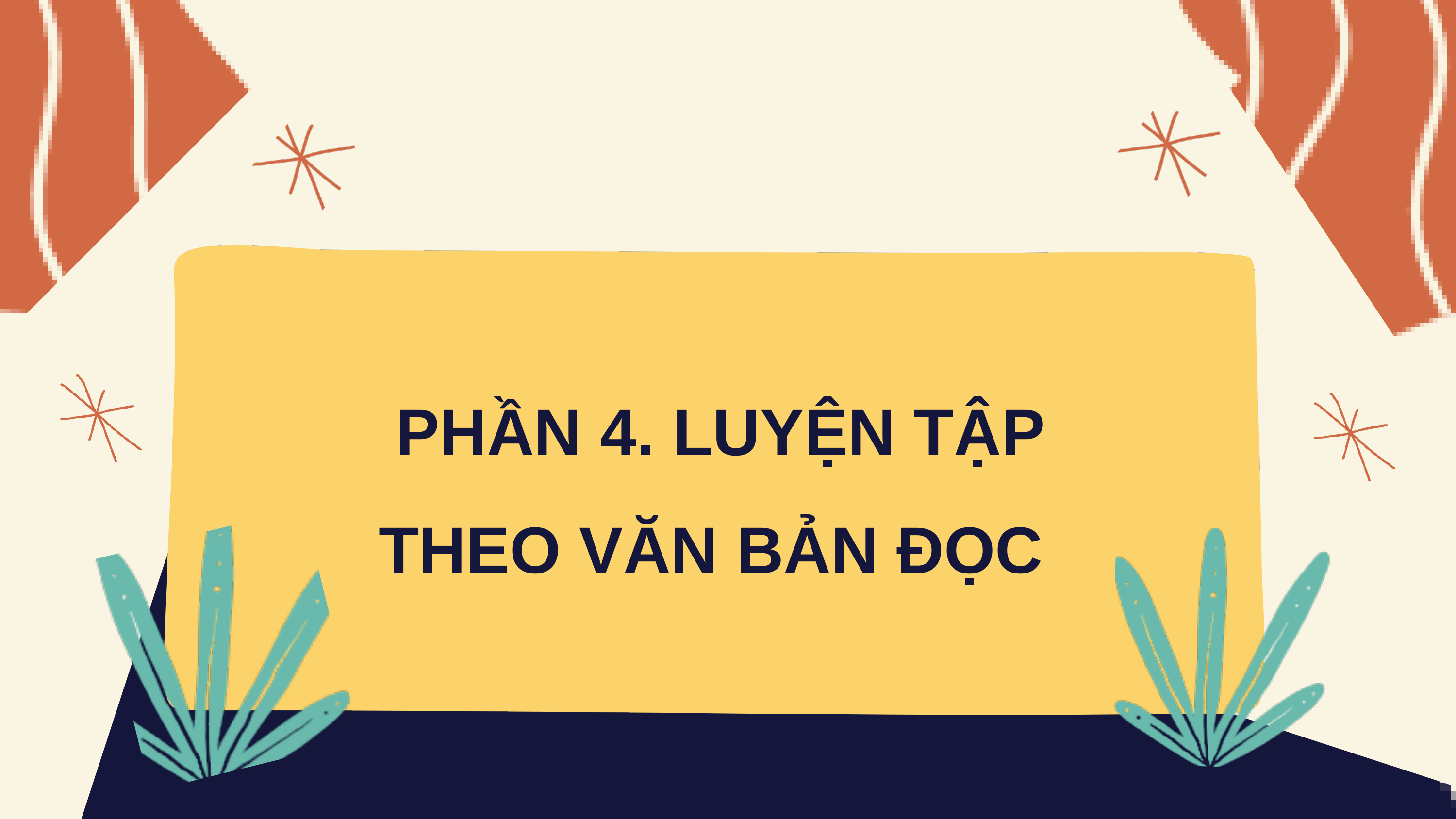

PHẦN 4. LUYỆN TẬP THEO VĂN BẢN ĐỌC